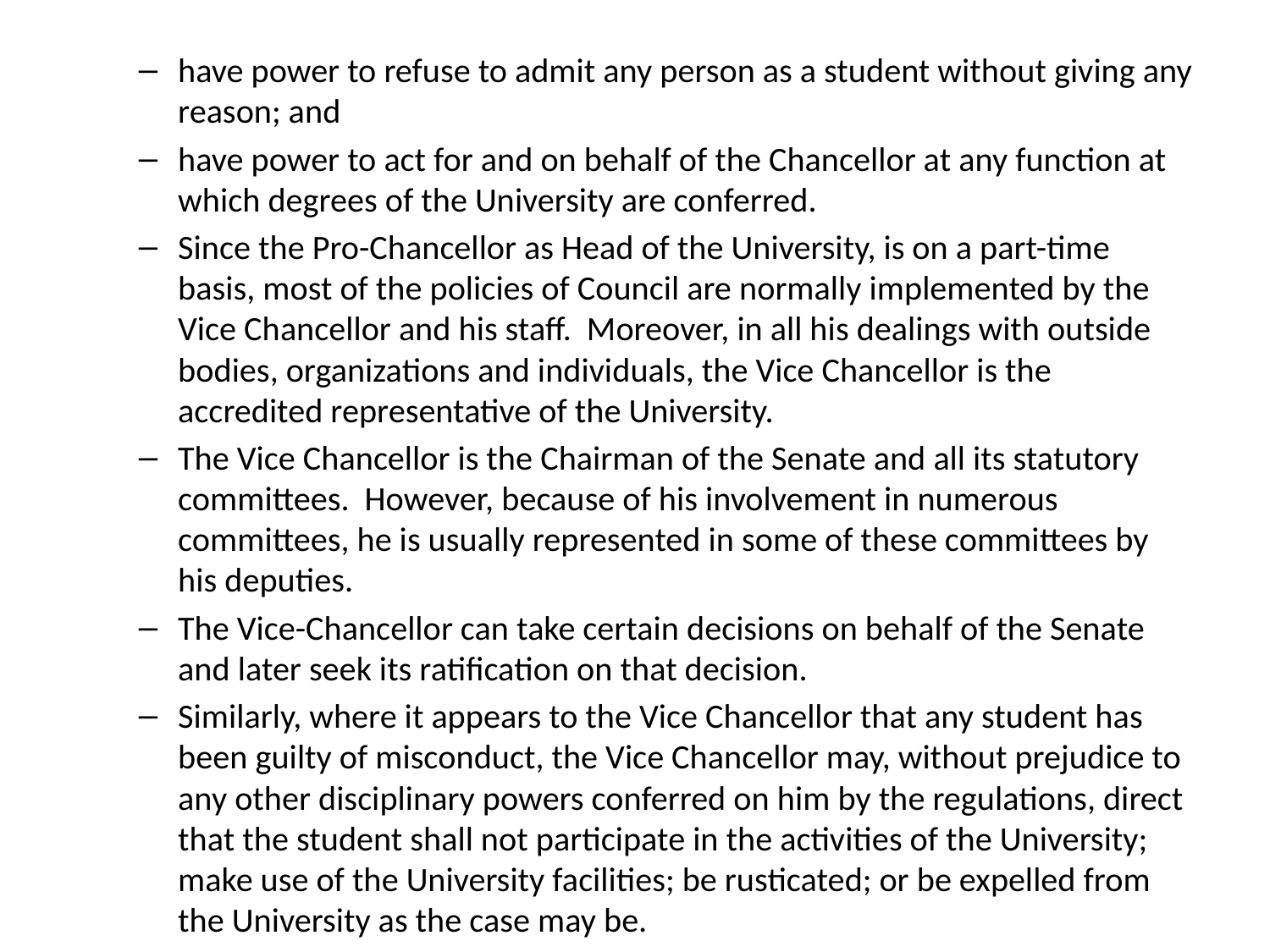

have power to refuse to admit any person as a student without giving any reason; and
have power to act for and on behalf of the Chancellor at any function at which degrees of the University are conferred.
Since the Pro-Chancellor as Head of the University, is on a part-time basis, most of the policies of Council are normally implemented by the Vice Chancellor and his staff.  Moreover, in all his dealings with outside bodies, organizations and individuals, the Vice Chancellor is the accredited representative of the University.
The Vice Chancellor is the Chairman of the Senate and all its statutory committees.  However, because of his involvement in numerous committees, he is usually represented in some of these committees by his deputies.
The Vice-Chancellor can take certain decisions on behalf of the Senate and later seek its ratification on that decision.
Similarly, where it appears to the Vice Chancellor that any student has been guilty of misconduct, the Vice Chancellor may, without prejudice to any other disciplinary powers conferred on him by the regulations, direct that the student shall not participate in the activities of the University; make use of the University facilities; be rusticated; or be expelled from the University as the case may be.